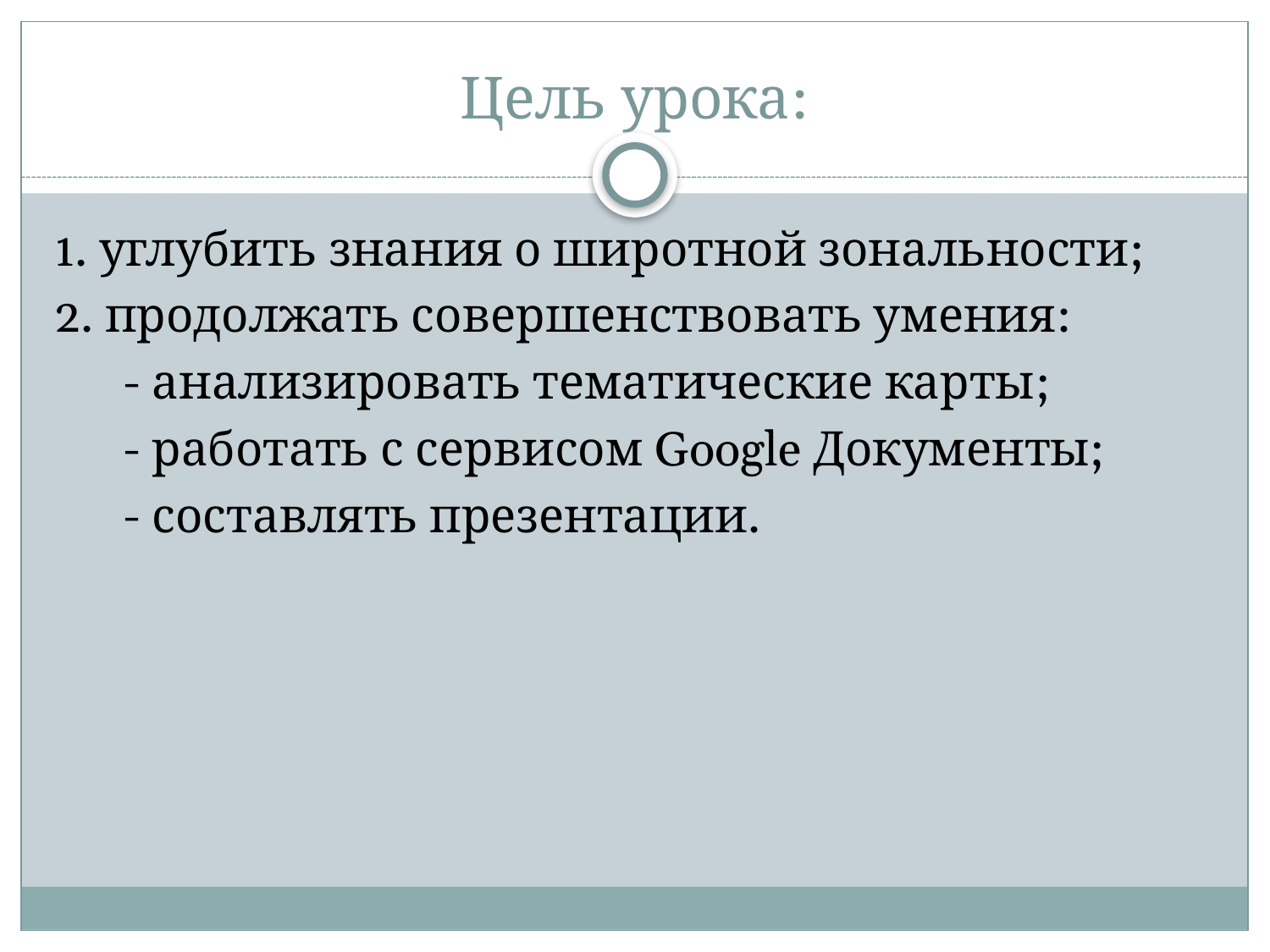

# Цель урока:
1. углубить знания о широтной зональности;
2. продолжать совершенствовать умения:
      - анализировать тематические карты;
      - работать с сервисом Google Документы;
      - составлять презентации.